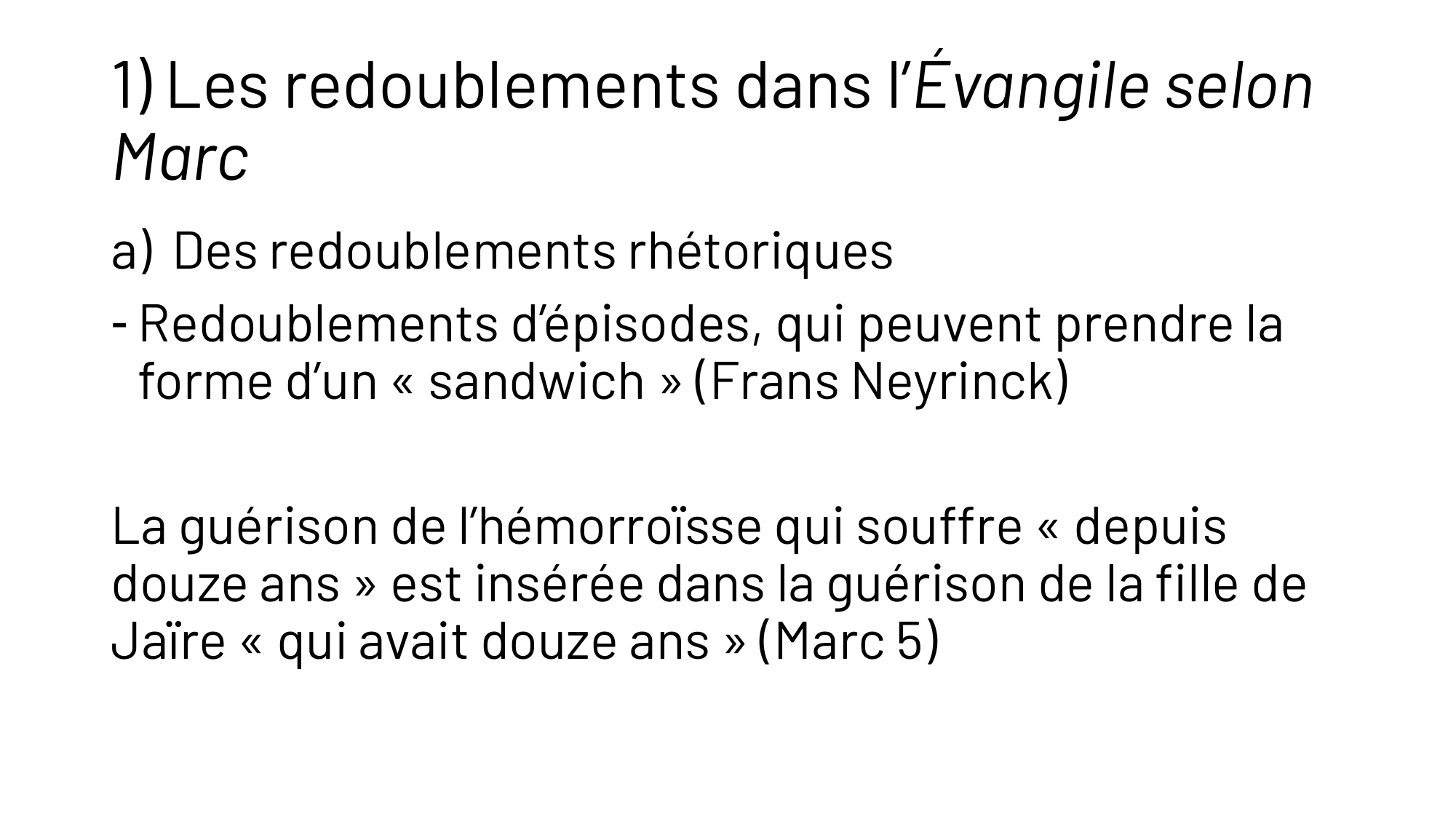

# 1) Les redoublements dans l’Évangile selon Marc
Des redoublements rhétoriques
Redoublements d’épisodes, qui peuvent prendre la forme d’un « sandwich » (Frans Neyrinck)

La guérison de l’hémorroïsse qui souffre « depuis douze ans » est insérée dans la guérison de la fille de Jaïre « qui avait douze ans » (Marc 5)